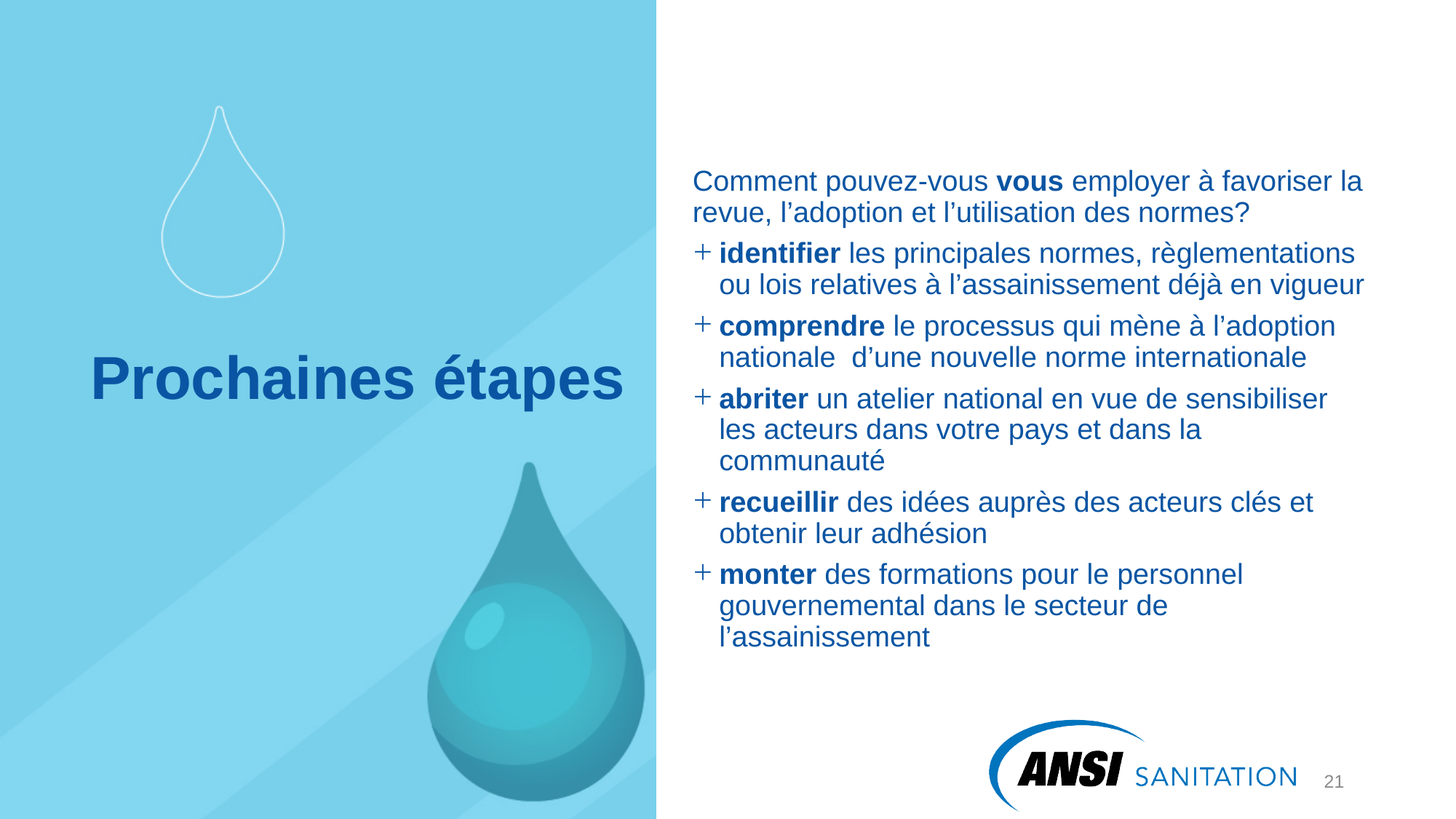

Comment pouvez-vous vous employer à favoriser la revue, l’adoption et l’utilisation des normes?
identifier les principales normes, règlementations ou lois relatives à l’assainissement déjà en vigueur
comprendre le processus qui mène à l’adoption nationale  d’une nouvelle norme internationale
abriter un atelier national en vue de sensibiliser les acteurs dans votre pays et dans la communauté
recueillir des idées auprès des acteurs clés et obtenir leur adhésion
monter des formations pour le personnel gouvernemental dans le secteur de l’assainissement
# Prochaines étapes
21